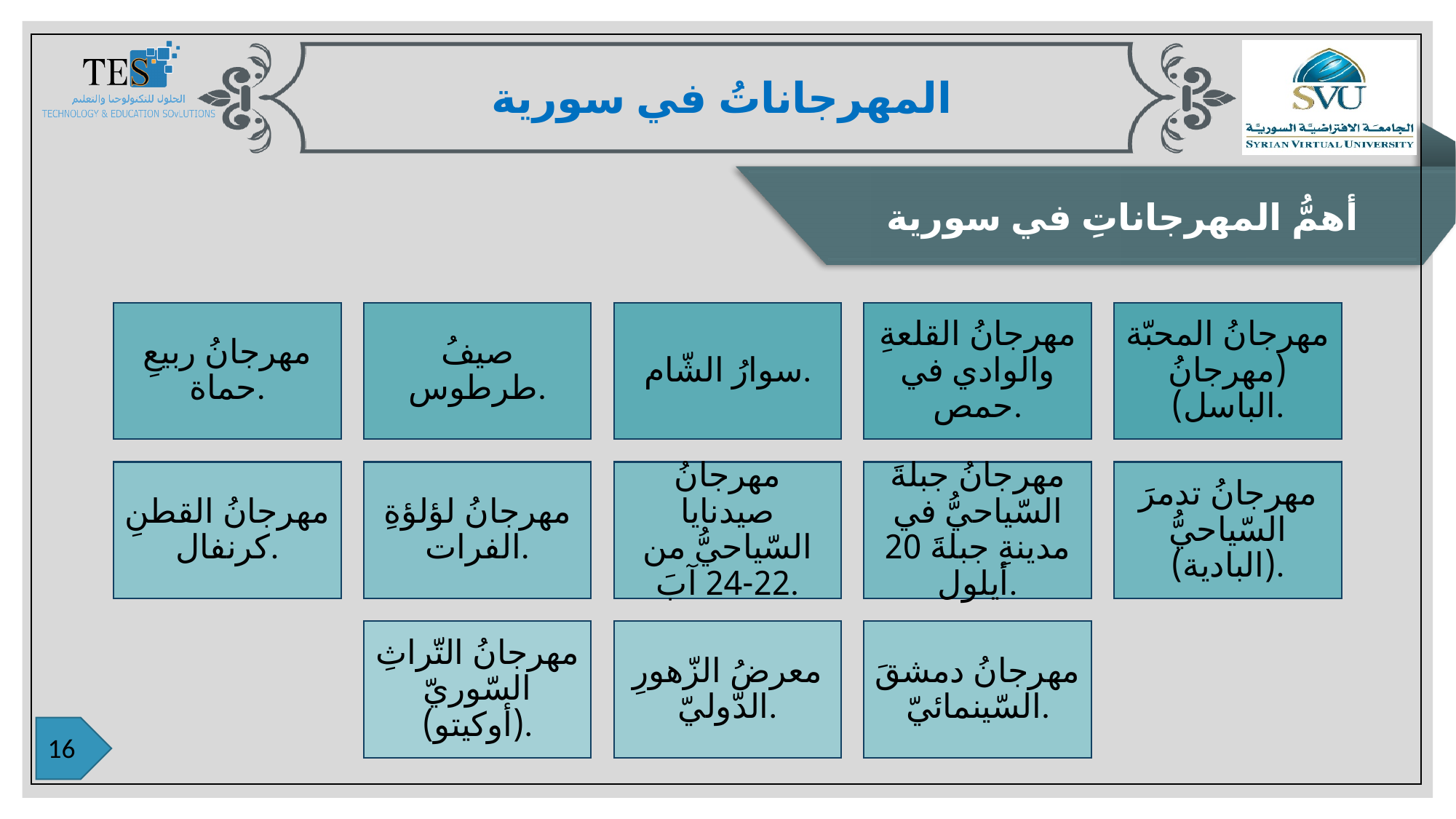

المهرجاناتُ في سورية
أهمُّ المهرجاناتِ في سورية
مهرجانُ المحبّة (مهرجانُ الباسل).
مهرجانُ القلعةِ والوادي في حمص.
سوارُ الشّام.
صيفُ طرطوس.
مهرجانُ ربيعِ حماة.
مهرجانُ تدمرَ السّياحيُّ (البادية).
مهرجانُ جبلةَ السّياحيُّ في مدينةِ جبلةَ 20 أيلول.
مهرجانُ صيدنايا السّياحيُّ من 22-24 آبَ.
مهرجانُ لؤلؤةِ الفرات.
مهرجانُ القطنِ كرنفال.
مهرجانُ دمشقَ السّينمائيّ.
معرضُ الزّهورِ الدّوليّ.
مهرجانُ التّراثِ السّوريّ (أوكيتو).